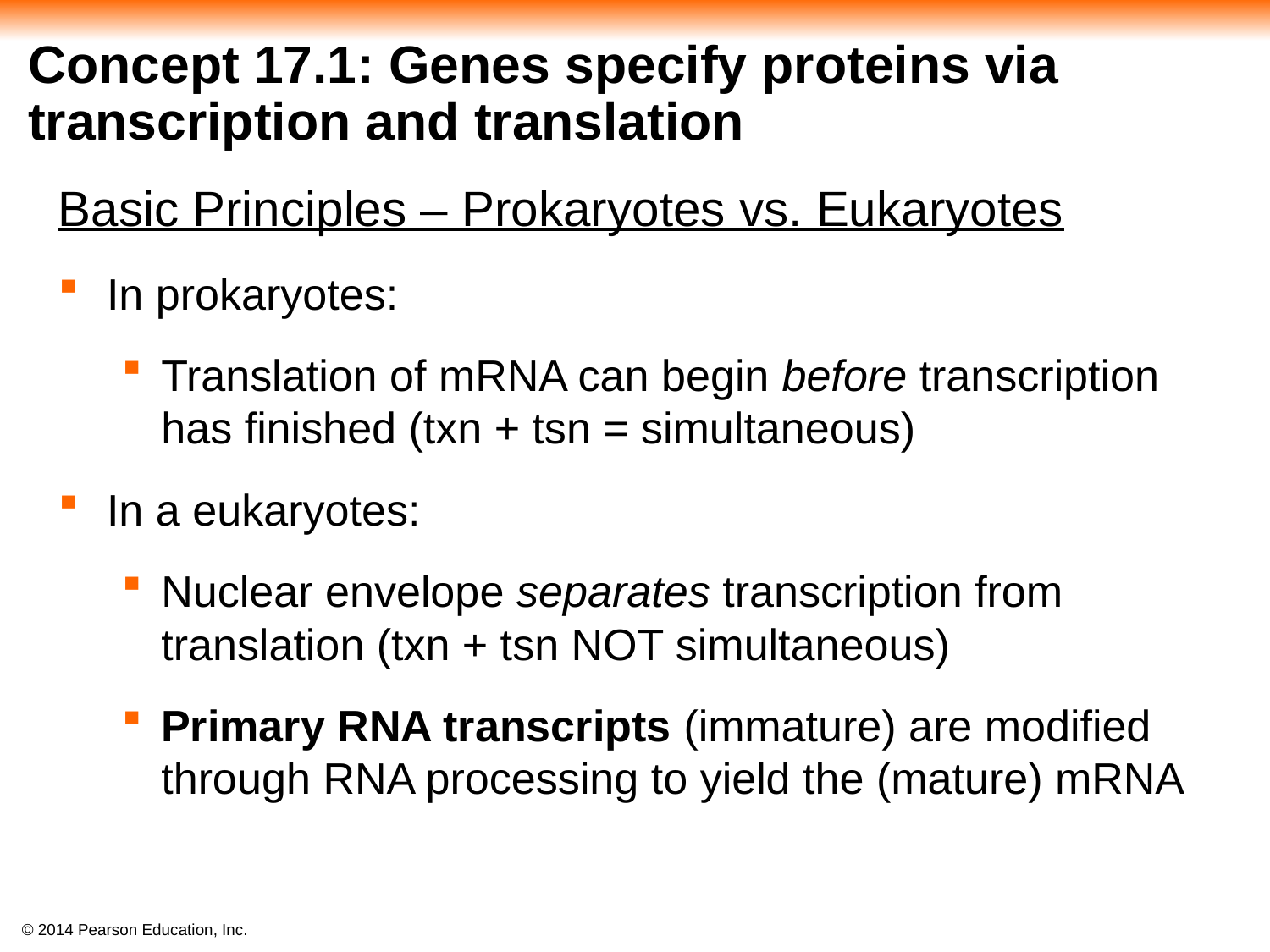

Concept 17.1: Genes specify proteins via transcription and translation
#
Basic Principles – Prokaryotes vs. Eukaryotes
In prokaryotes:
Translation of mRNA can begin before transcription has finished (txn + tsn = simultaneous)
In a eukaryotes:
Nuclear envelope separates transcription from translation (txn + tsn NOT simultaneous)
Primary RNA transcripts (immature) are modified through RNA processing to yield the (mature) mRNA